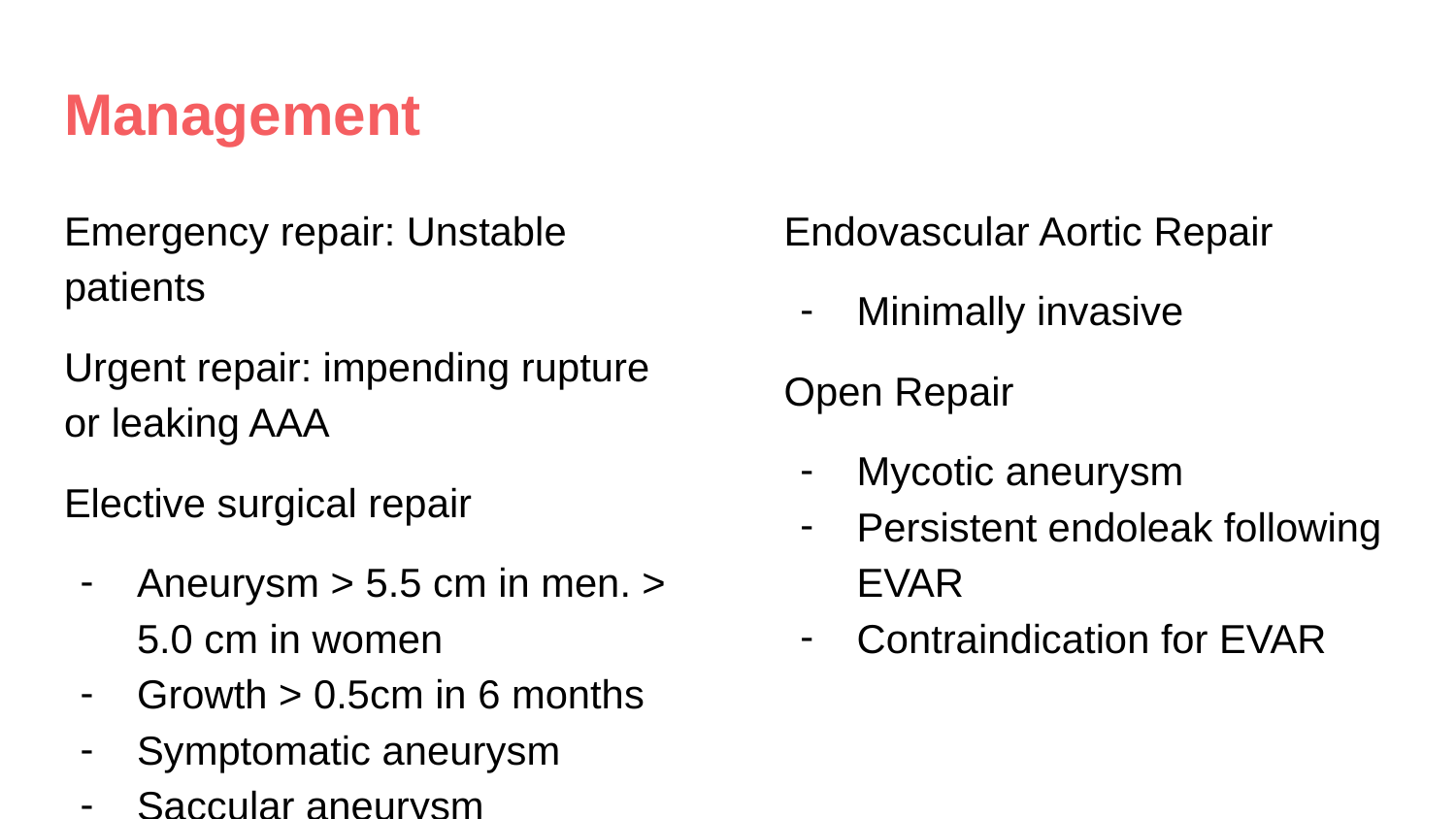

# Management
Emergency repair: Unstable patients
Urgent repair: impending rupture or leaking AAA
Elective surgical repair
Aneurysm > 5.5 cm in men. > 5.0 cm in women
Growth > 0.5cm in 6 months
Symptomatic aneurysm
Saccular aneurysm

Endovascular Aortic Repair
Minimally invasive
Open Repair
Mycotic aneurysm
Persistent endoleak following EVAR
Contraindication for EVAR